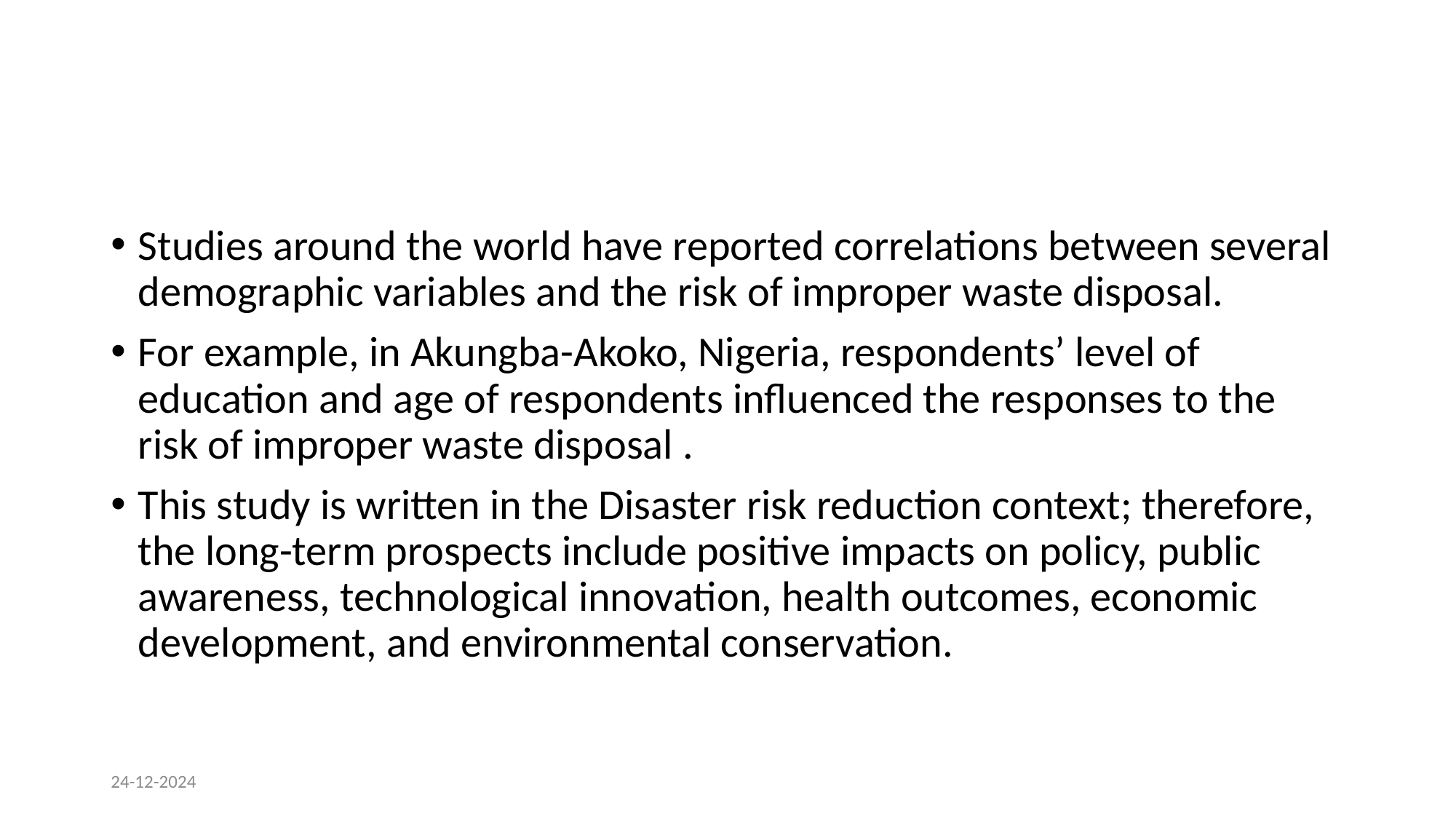

#
Studies around the world have reported correlations between several demographic variables and the risk of improper waste disposal.
For example, in Akungba-Akoko, Nigeria, respondents’ level of education and age of respondents influenced the responses to the risk of improper waste disposal .
This study is written in the Disaster risk reduction context; therefore, the long-term prospects include positive impacts on policy, public awareness, technological innovation, health outcomes, economic development, and environmental conservation.
24-12-2024